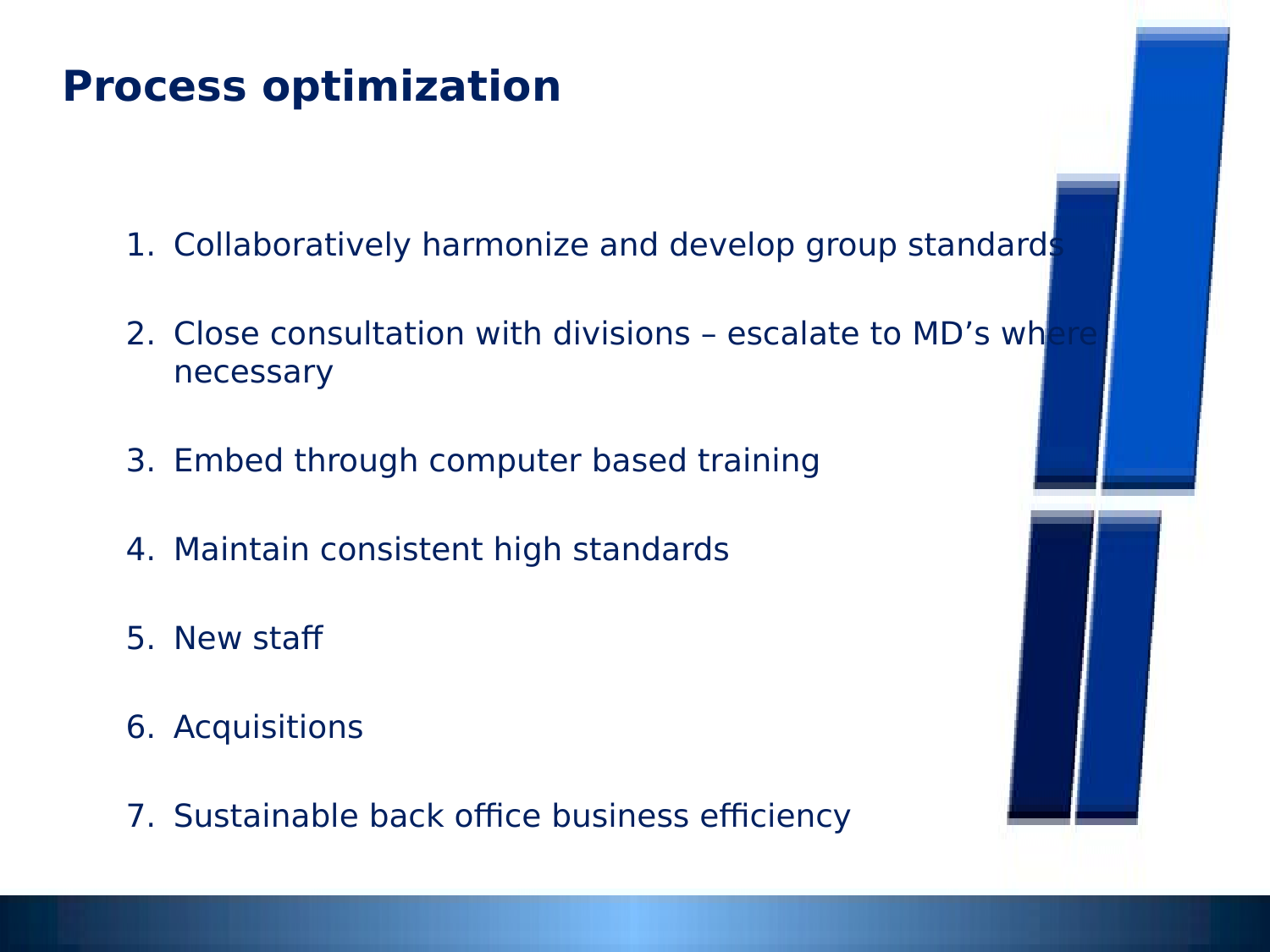

Process optimization
Collaboratively harmonize and develop group standards

Close consultation with divisions – escalate to MD’s where necessary

Embed through computer based training

Maintain consistent high standards

New staff

Acquisitions

Sustainable back office business efficiency